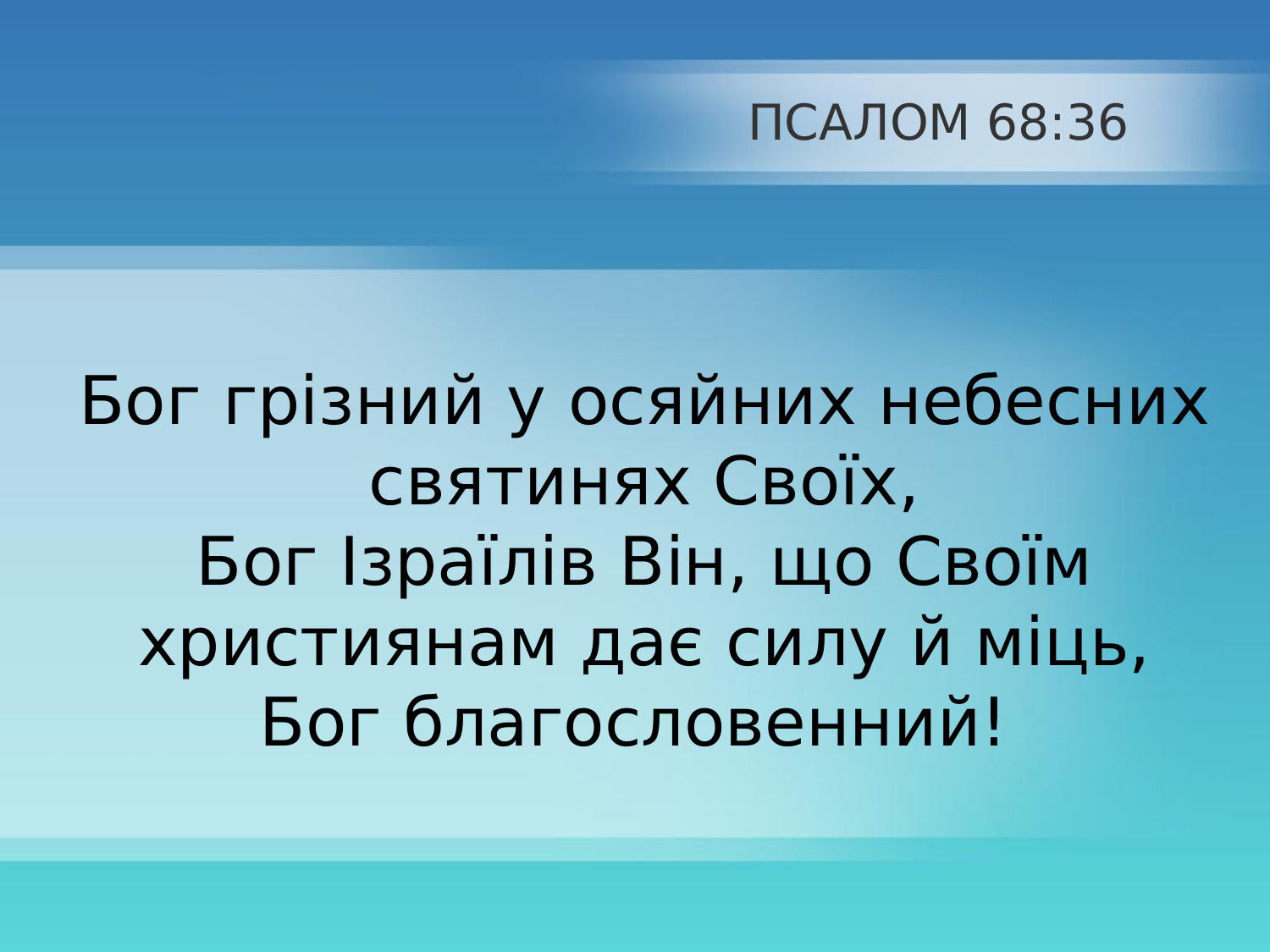

# ПСАЛОМ 68:36

Бог грізний у осяйних небесних святинях Своїх,
Бог Ізраїлів Він, що Своїм християнам дає силу й міць, Бог благословенний!